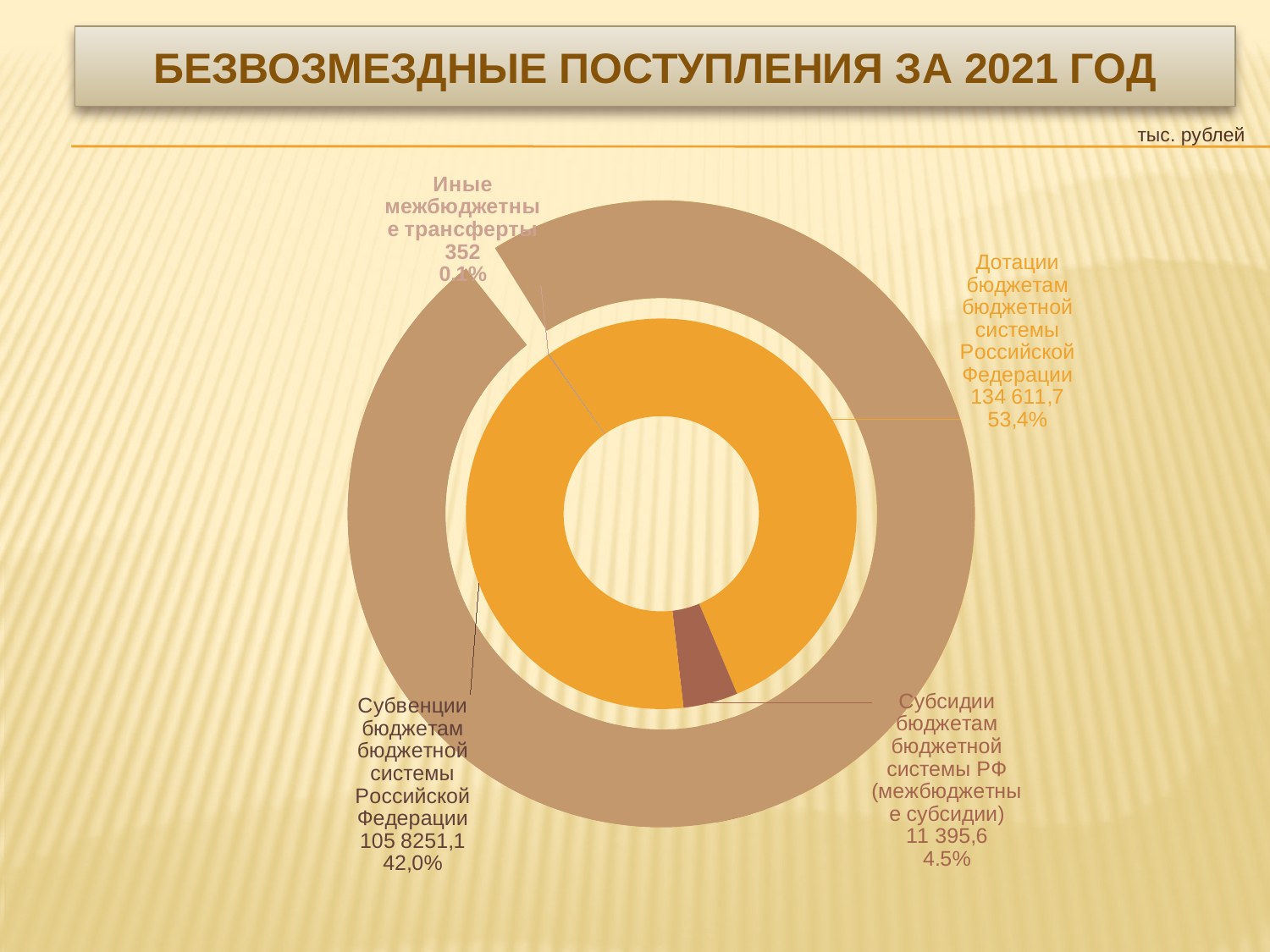

# БЕЗВОЗМЕЗДНЫЕ ПОСТУПЛЕНИЯ ЗА 2021 ГОД
тыс. рублей

### Chart

| Category | СУММА | Столбец1 |
|---|---|---|
| Дотации бюджетам бюджетной системы Российской Федерации | 134611.7 | 53.37912859207139 |
| Субсидии бюджетам бюджетной системы РФ (межбюджетные субсидии) | 11395.6 | 4.51882858461641 |
| Субвенции бюджетам бюджетной системы Российской Федерации | 105821.1 | 41.96246020705812 |
| Иные межбюджетные трансферты | 352.0 | 0.13958261625407842 |